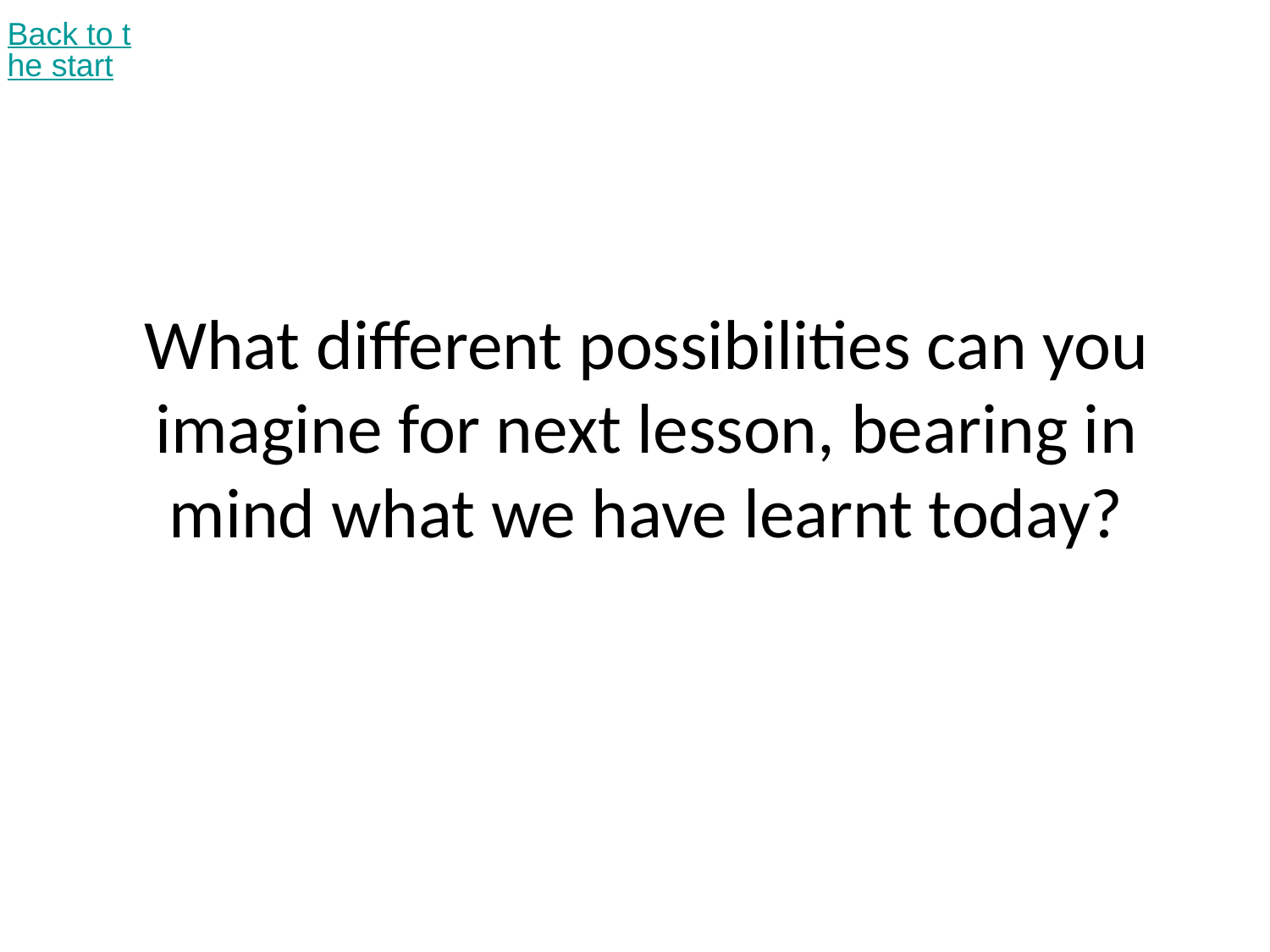

Back to the start
# What different possibilities can you imagine for next lesson, bearing in mind what we have learnt today?